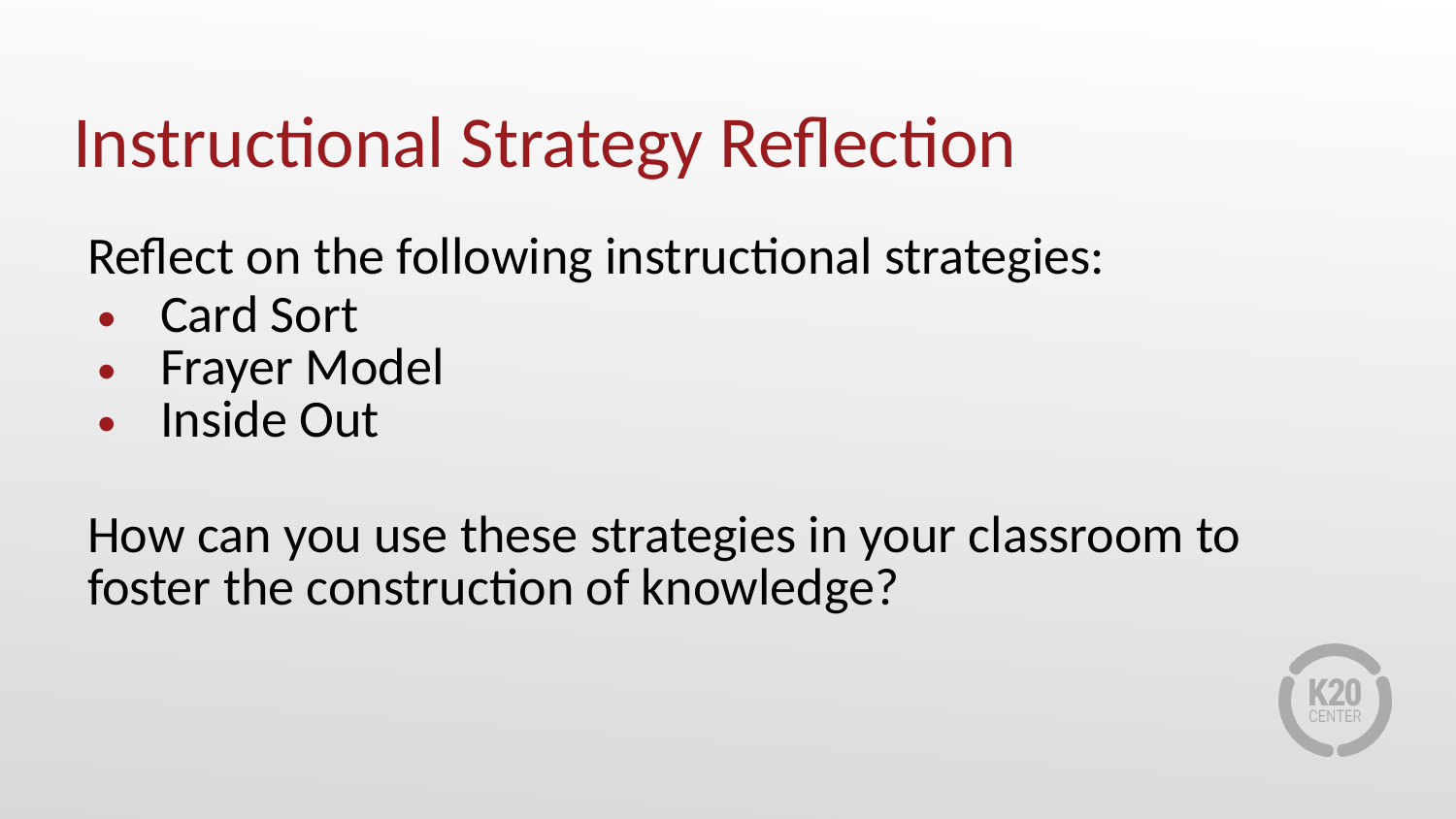

# Instructional Strategy Reflection
Reflect on the following instructional strategies:
Card Sort
Frayer Model
Inside Out

How can you use these strategies in your classroom to foster the construction of knowledge?